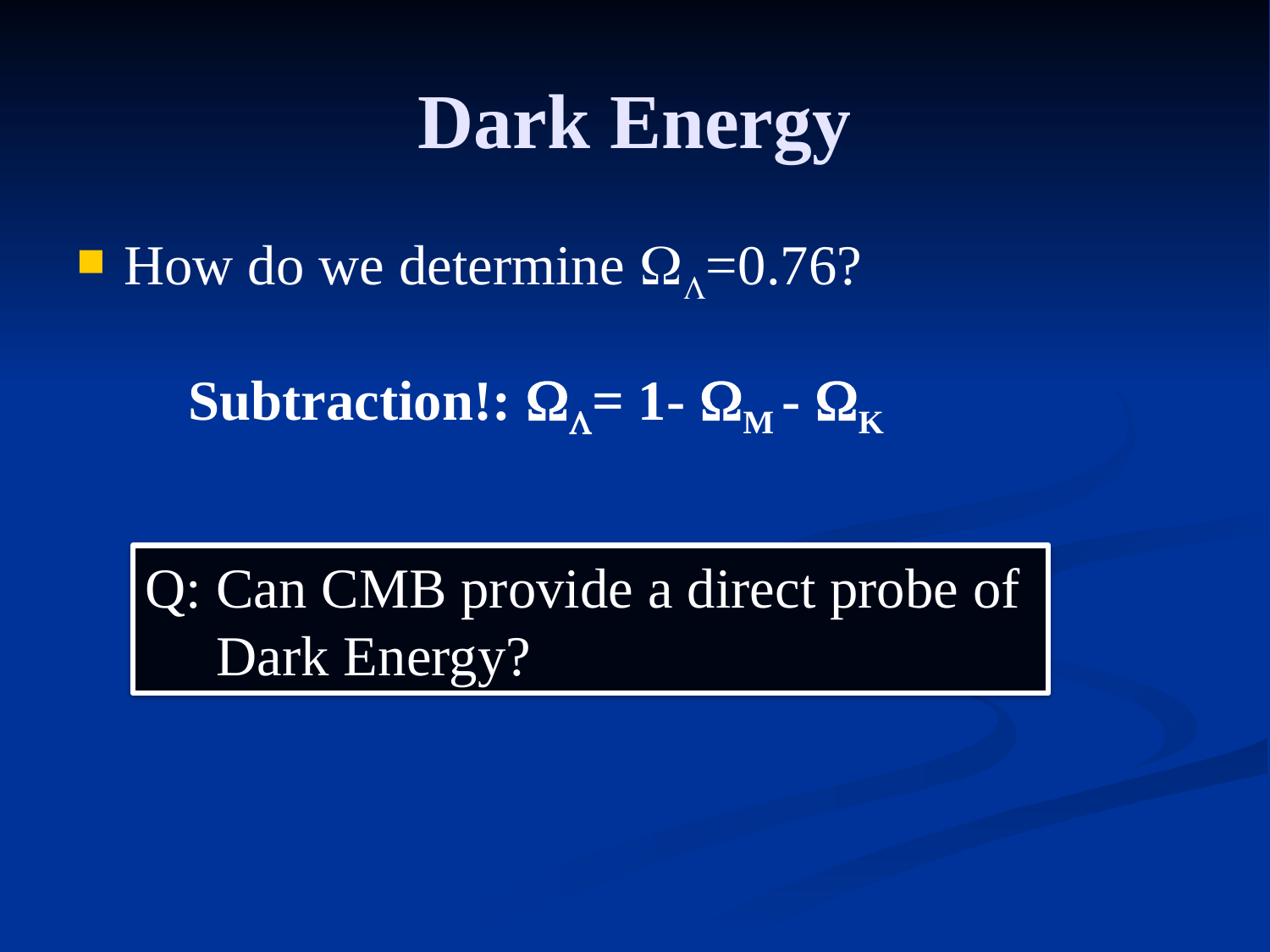

# Dark Energy
How do we determine ΩΛ=0.76?
Subtraction!: ΩΛ= 1- ΩM - ΩK
Q: Can CMB provide a direct probe of
     Dark Energy?